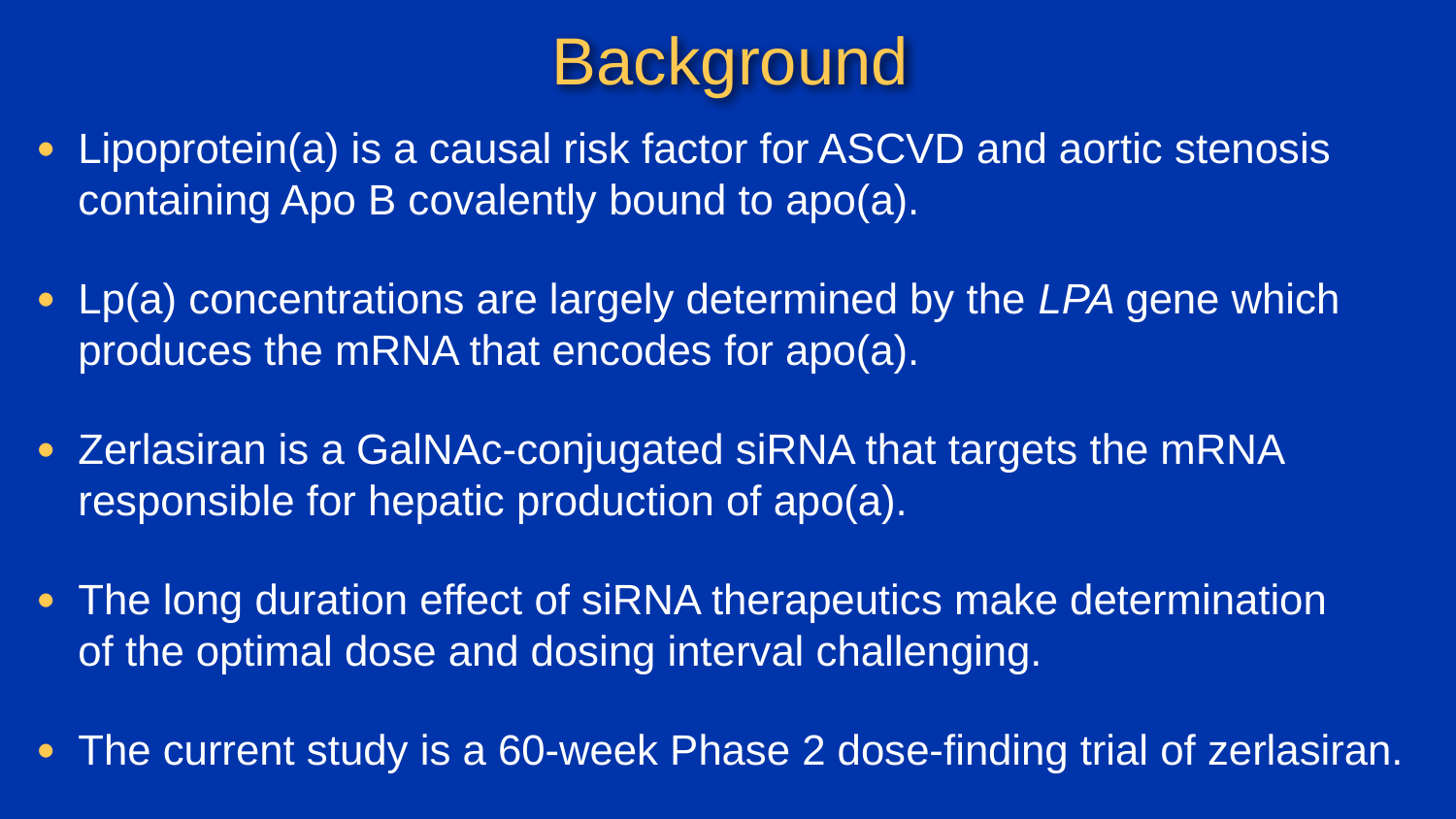

# Background
Lipoprotein(a) is a causal risk factor for ASCVD and aortic stenosis containing Apo B covalently bound to apo(a).
Lp(a) concentrations are largely determined by the LPA gene which produces the mRNA that encodes for apo(a).
Zerlasiran is a GalNAc-conjugated siRNA that targets the mRNA responsible for hepatic production of apo(a).
The long duration effect of siRNA therapeutics make determination
of the optimal dose and dosing interval challenging.
The current study is a 60-week Phase 2 dose-finding trial of zerlasiran.